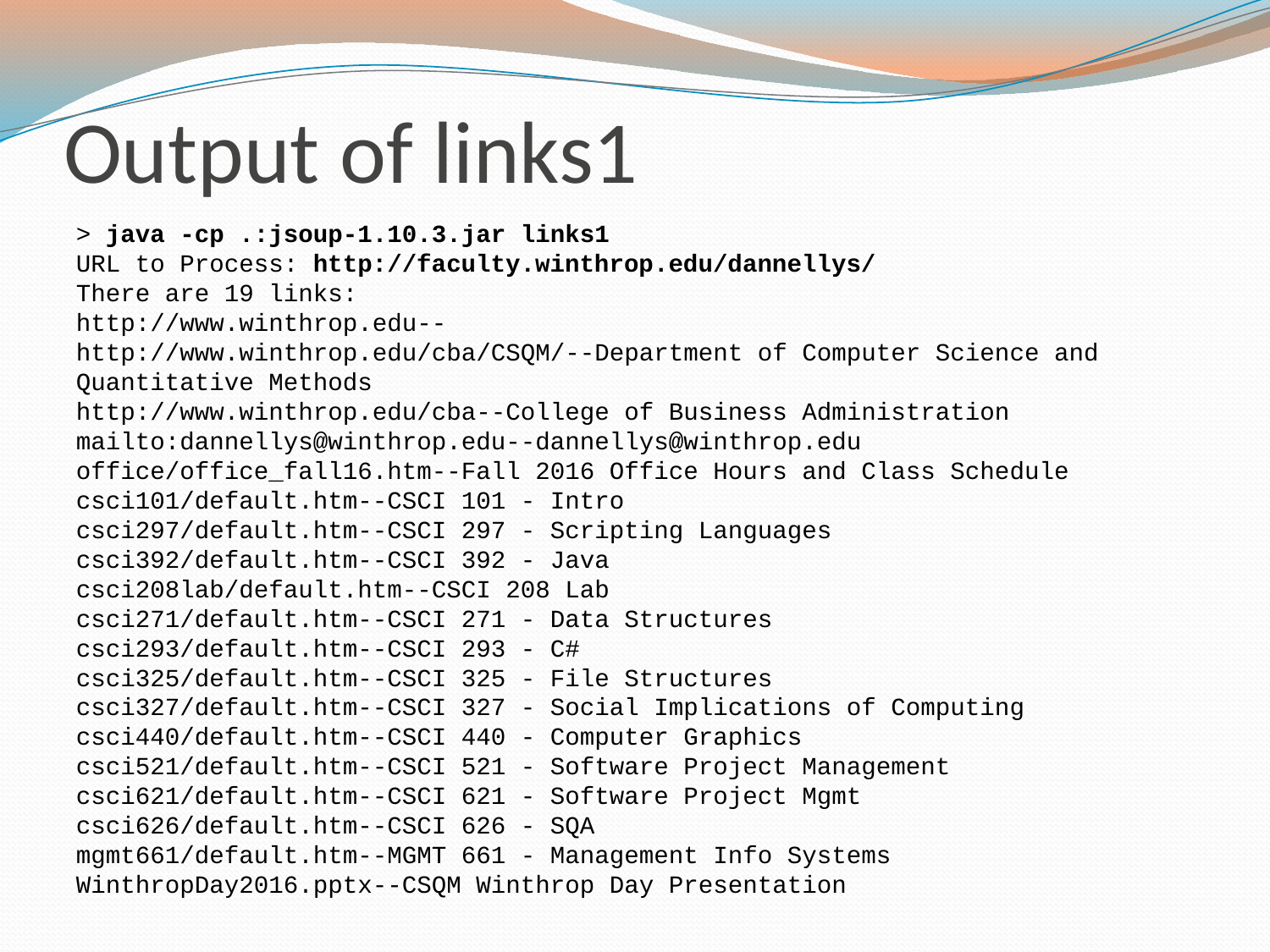

# Output of links1
> java -cp .:jsoup-1.10.3.jar links1
URL to Process: http://faculty.winthrop.edu/dannellys/
There are 19 links:
http://www.winthrop.edu--
http://www.winthrop.edu/cba/CSQM/--Department of Computer Science and Quantitative Methods
http://www.winthrop.edu/cba--College of Business Administration
mailto:dannellys@winthrop.edu--dannellys@winthrop.edu
office/office_fall16.htm--Fall 2016 Office Hours and Class Schedule
csci101/default.htm--CSCI 101 - Intro
csci297/default.htm--CSCI 297 - Scripting Languages
csci392/default.htm--CSCI 392 - Java
csci208lab/default.htm--CSCI 208 Lab
csci271/default.htm--CSCI 271 - Data Structures
csci293/default.htm--CSCI 293 - C#
csci325/default.htm--CSCI 325 - File Structures
csci327/default.htm--CSCI 327 - Social Implications of Computing
csci440/default.htm--CSCI 440 - Computer Graphics
csci521/default.htm--CSCI 521 - Software Project Management
csci621/default.htm--CSCI 621 - Software Project Mgmt
csci626/default.htm--CSCI 626 - SQA
mgmt661/default.htm--MGMT 661 - Management Info Systems
WinthropDay2016.pptx--CSQM Winthrop Day Presentation